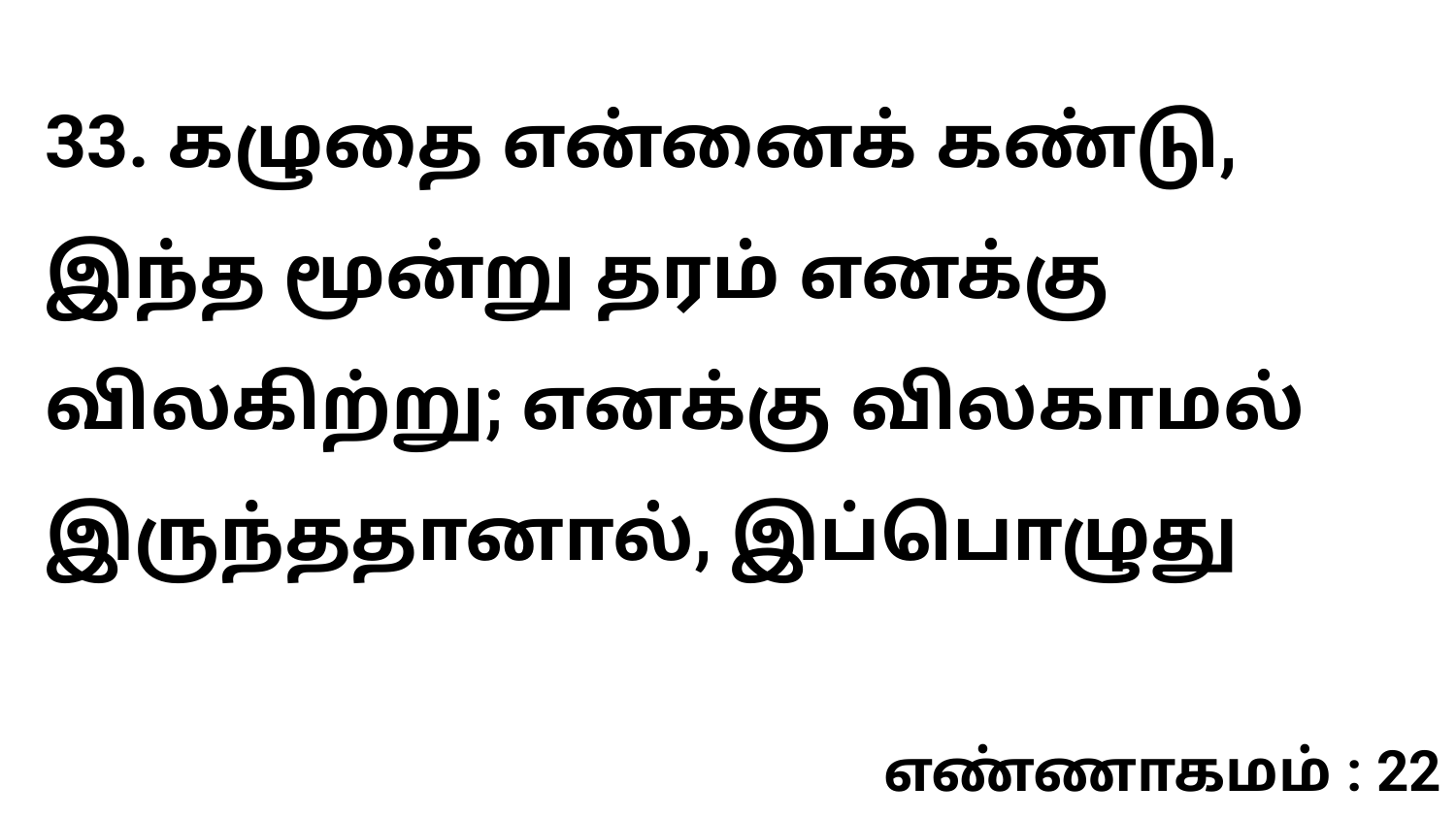

33. கழுதை என்னைக் கண்டு, இந்த மூன்று தரம் எனக்கு விலகிற்று; எனக்கு விலகாமல் இருந்ததானால், இப்பொழுது
எண்ணாகமம் : 22